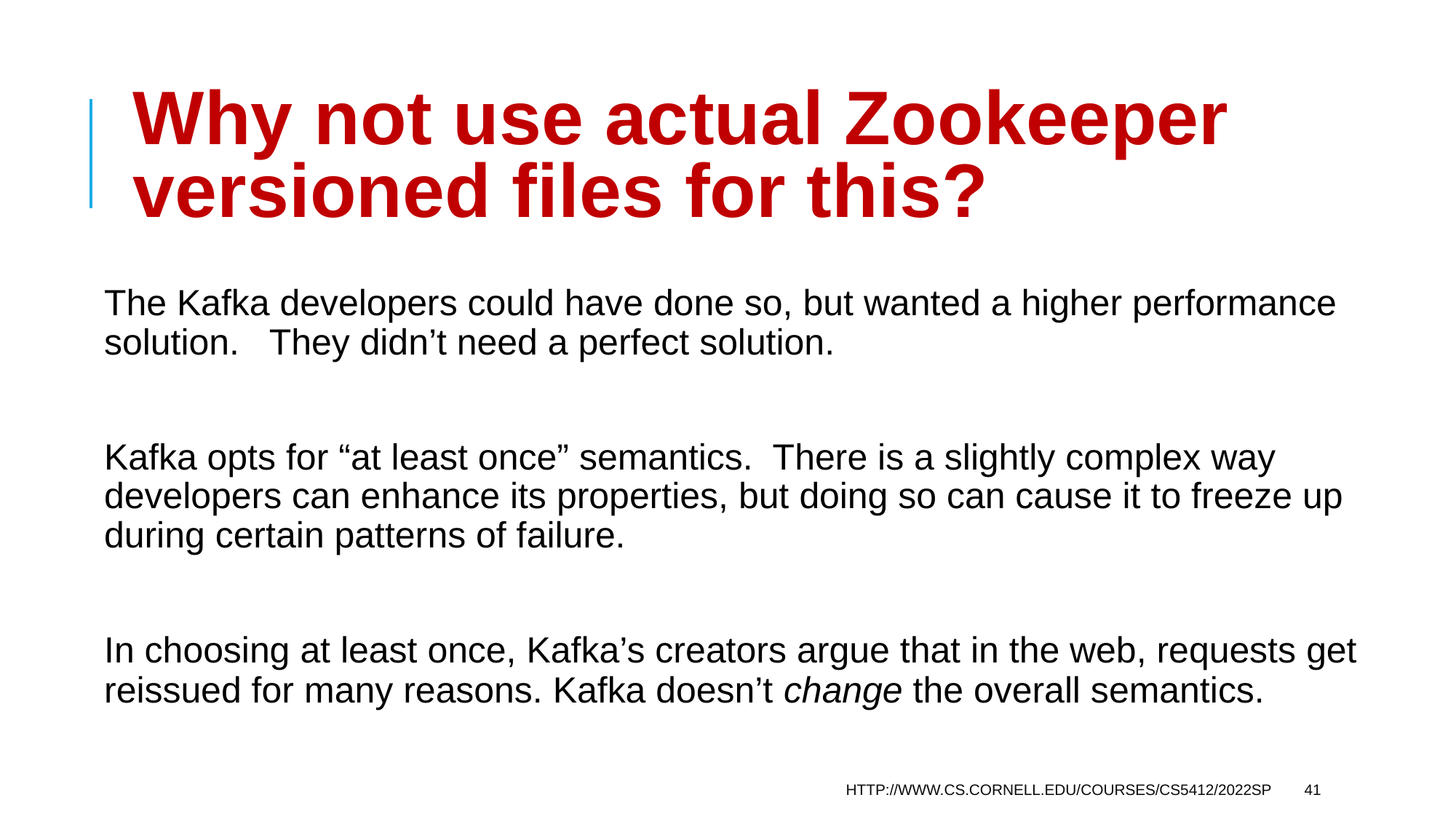

# Why not use actual Zookeeper versioned files for this?
The Kafka developers could have done so, but wanted a higher performance solution.   They didn’t need a perfect solution.

Kafka opts for “at least once” semantics.  There is a slightly complex way developers can enhance its properties, but doing so can cause it to freeze up during certain patterns of failure.

In choosing at least once, Kafka’s creators argue that in the web, requests get reissued for many reasons. Kafka doesn’t change the overall semantics.
HTTP://WWW.CS.CORNELL.EDU/COURSES/CS5412/2022SP
41